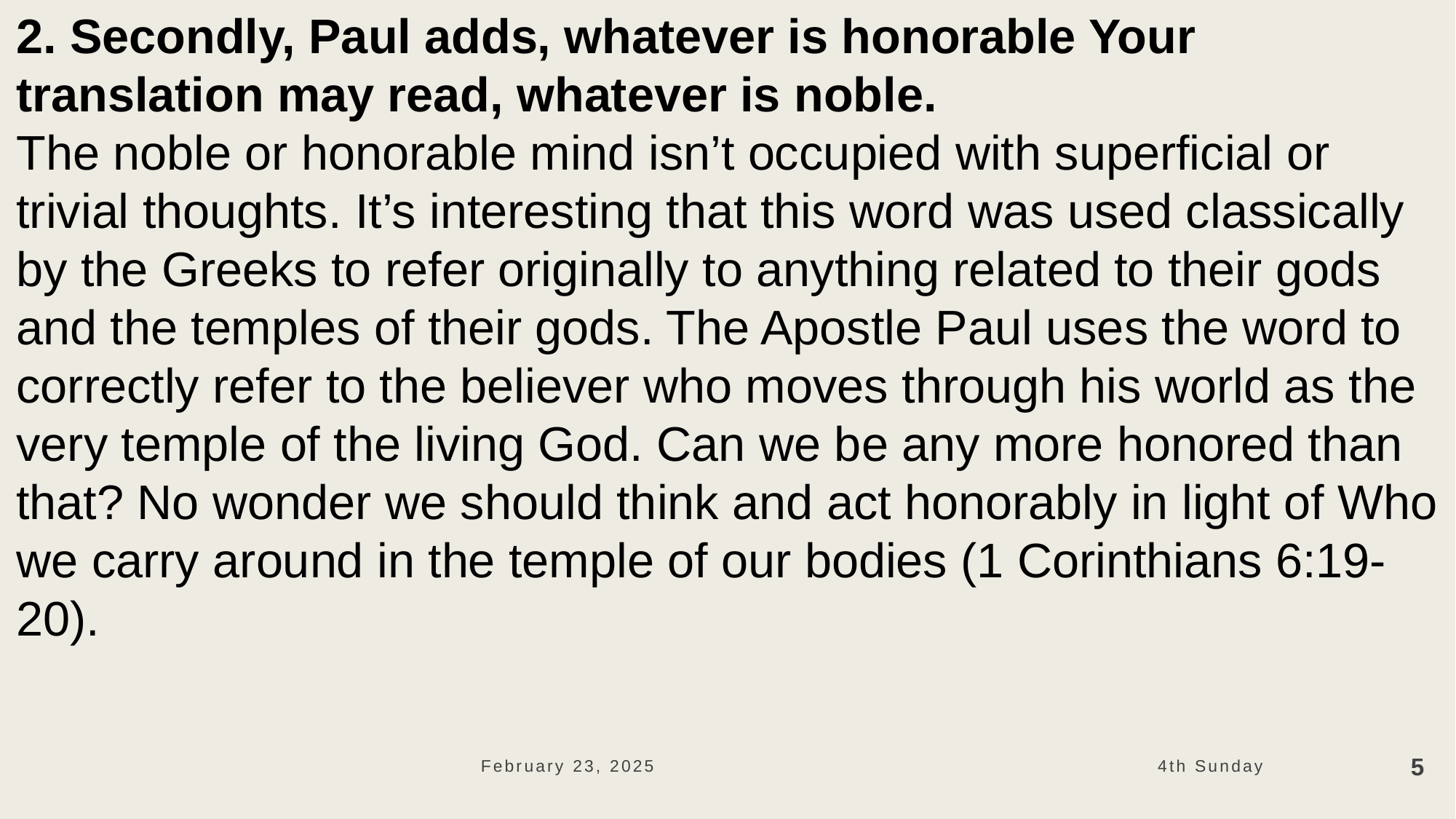

2. Secondly, Paul adds, whatever is honorable Your translation may read, whatever is noble.
The noble or honorable mind isn’t occupied with superficial or trivial thoughts. It’s interesting that this word was used classically by the Greeks to refer originally to anything related to their gods and the temples of their gods. The Apostle Paul uses the word to correctly refer to the believer who moves through his world as the very temple of the living God. Can we be any more honored than that? No wonder we should think and act honorably in light of Who we carry around in the temple of our bodies (1 Corinthians 6:19-20).
February 23, 2025
5
4th Sunday